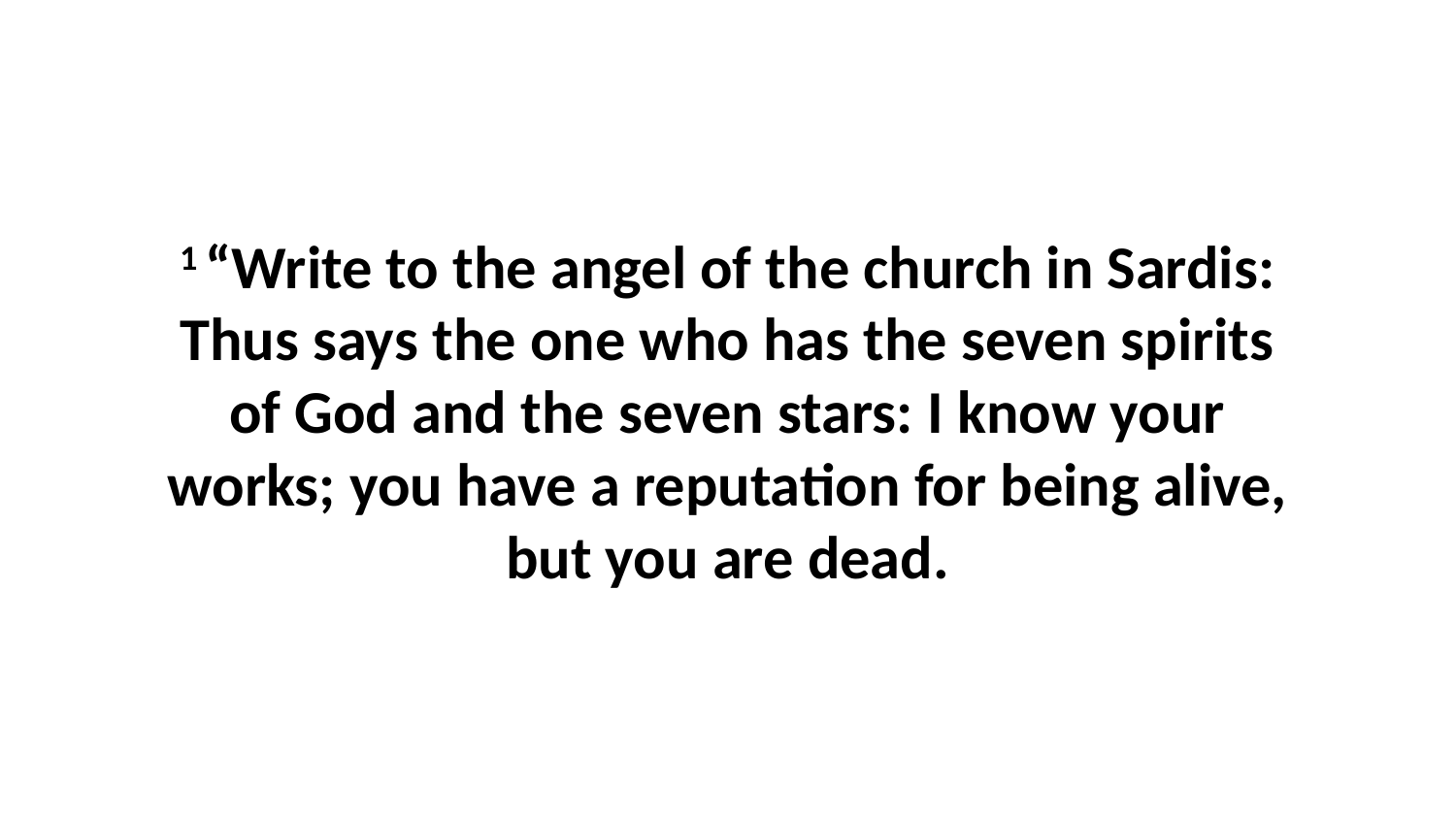

1 “Write to the angel of the church in Sardis: Thus says the one who has the seven spirits of God and the seven stars: I know your works; you have a reputation for being alive, but you are dead.